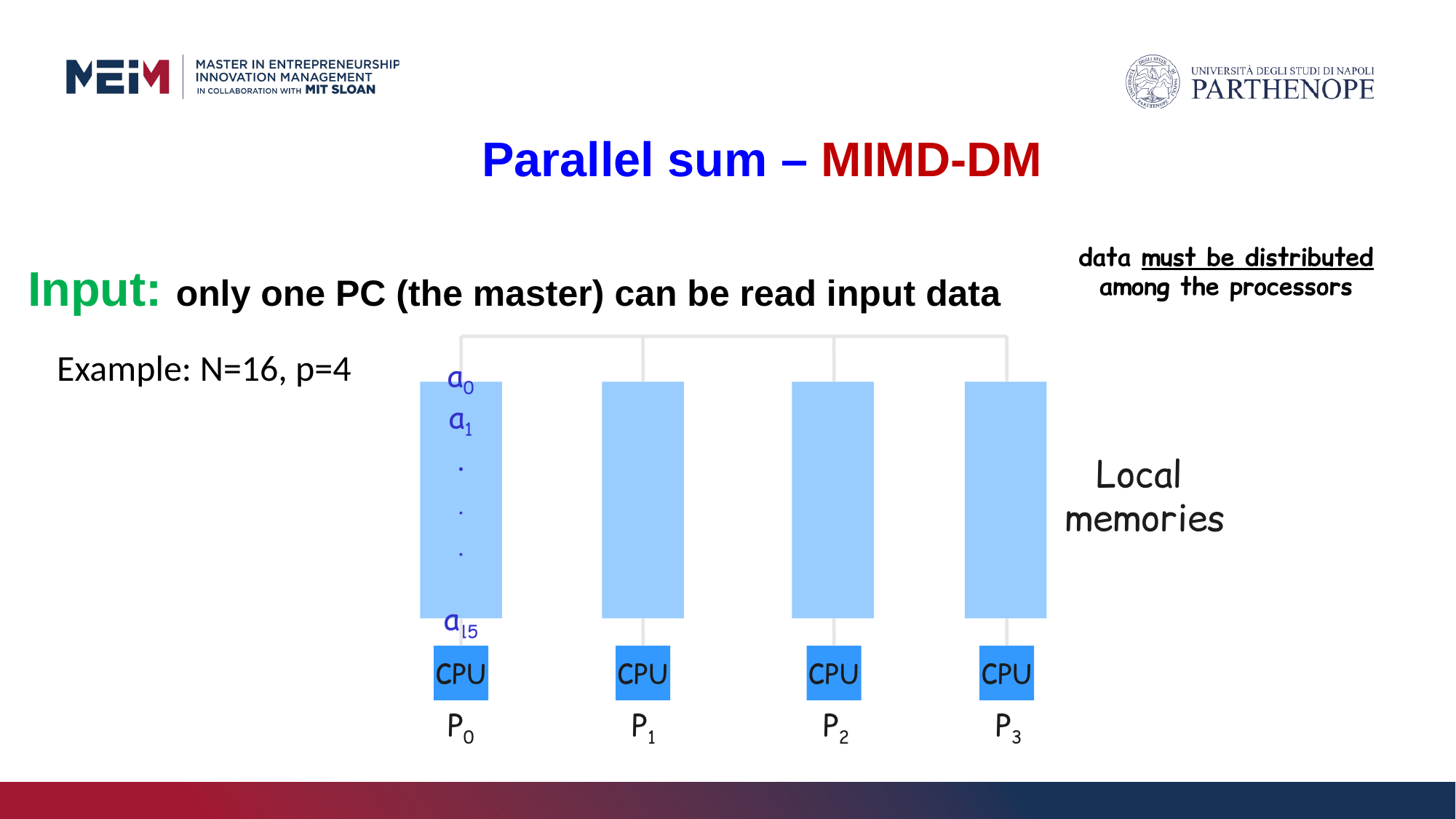

Parallel sum – MIMD-DM
data must be distributed
among the processors
# Input: only one PC (the master) can be read input data

Example: N=16, p=4

a0
a1
.
.
.

a15

Local
memories

CPU
CPU
CPU
CPU
P0
P1
P2
P3
How to compute the global sum?